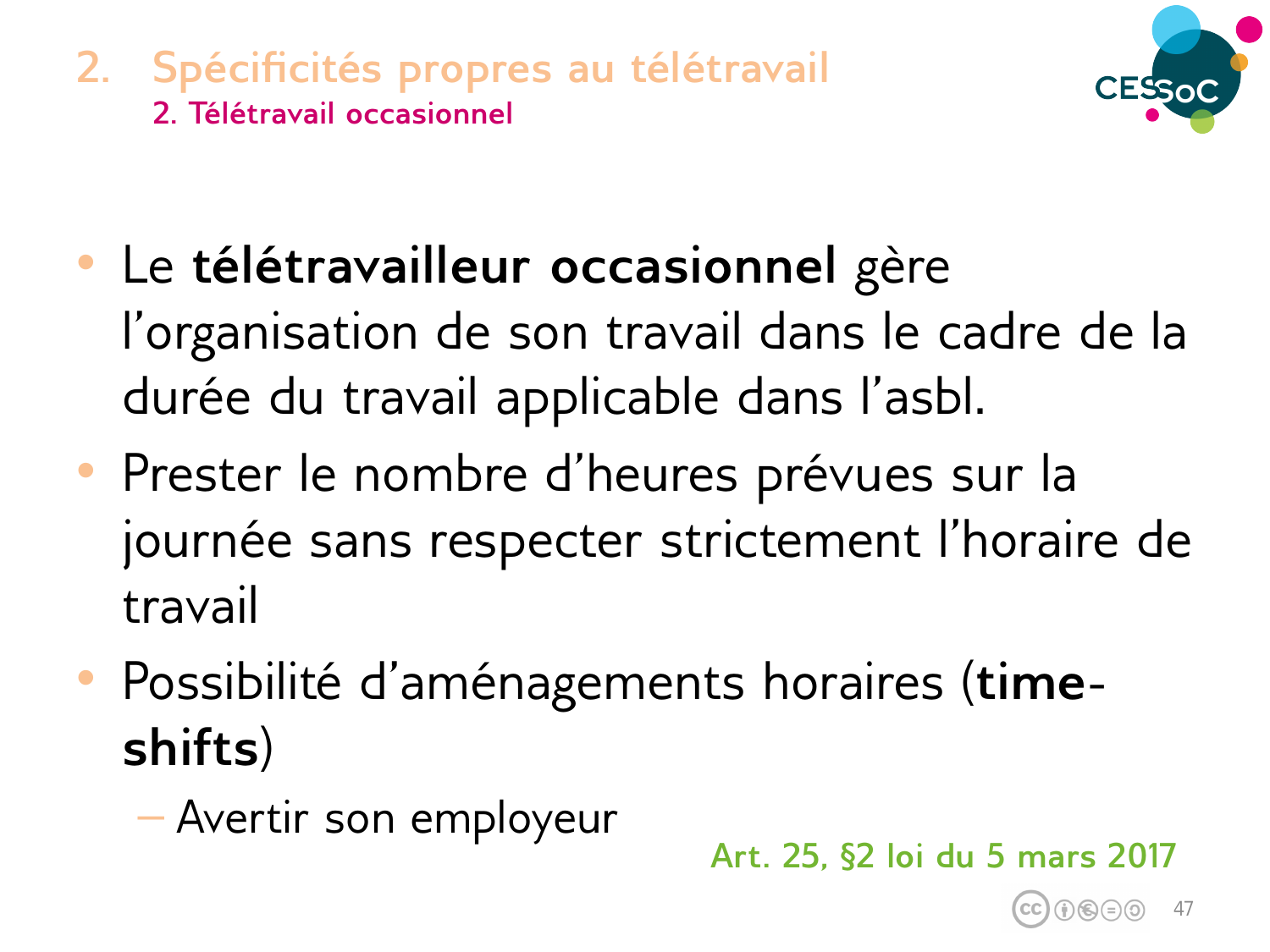

# Spécificités propres au télétravail 2. Télétravail occasionnel

Le télétravailleur occasionnel gère l’organisation de son travail dans le cadre de la durée du travail applicable dans l’asbl.
Prester le nombre d’heures prévues sur la journée sans respecter strictement l’horaire de travail
Possibilité d’aménagements horaires (time-shifts)
Avertir son employeur
Art. 25, §2 loi du 5 mars 2017
47